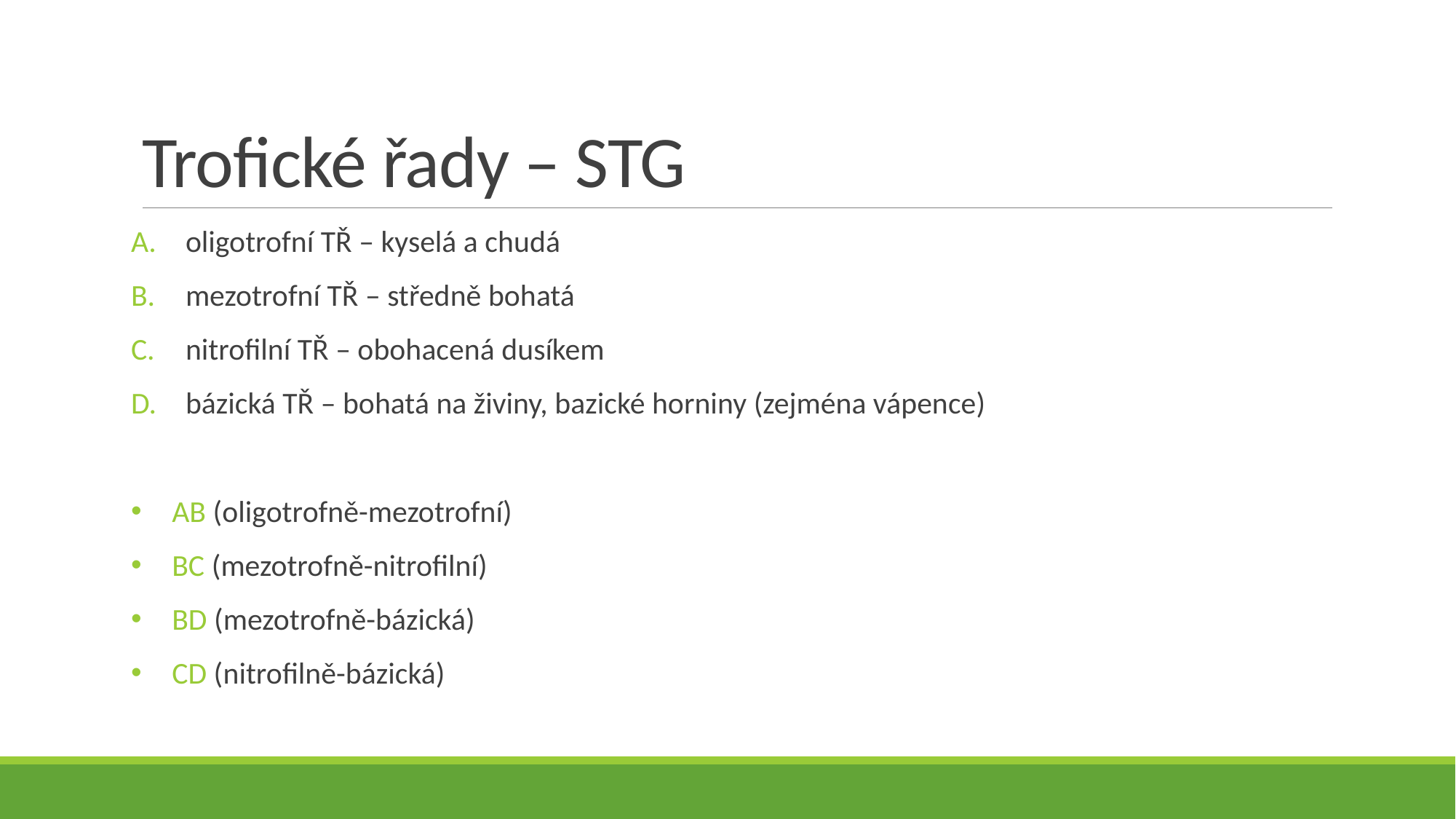

# Trofické řady – STG
oligotrofní TŘ – kyselá a chudá
mezotrofní TŘ – středně bohatá
nitrofilní TŘ – obohacená dusíkem
bázická TŘ – bohatá na živiny, bazické horniny (zejména vápence)

AB (oligotrofně-mezotrofní)
BC (mezotrofně-nitrofilní)
BD (mezotrofně-bázická)
CD (nitrofilně-bázická)